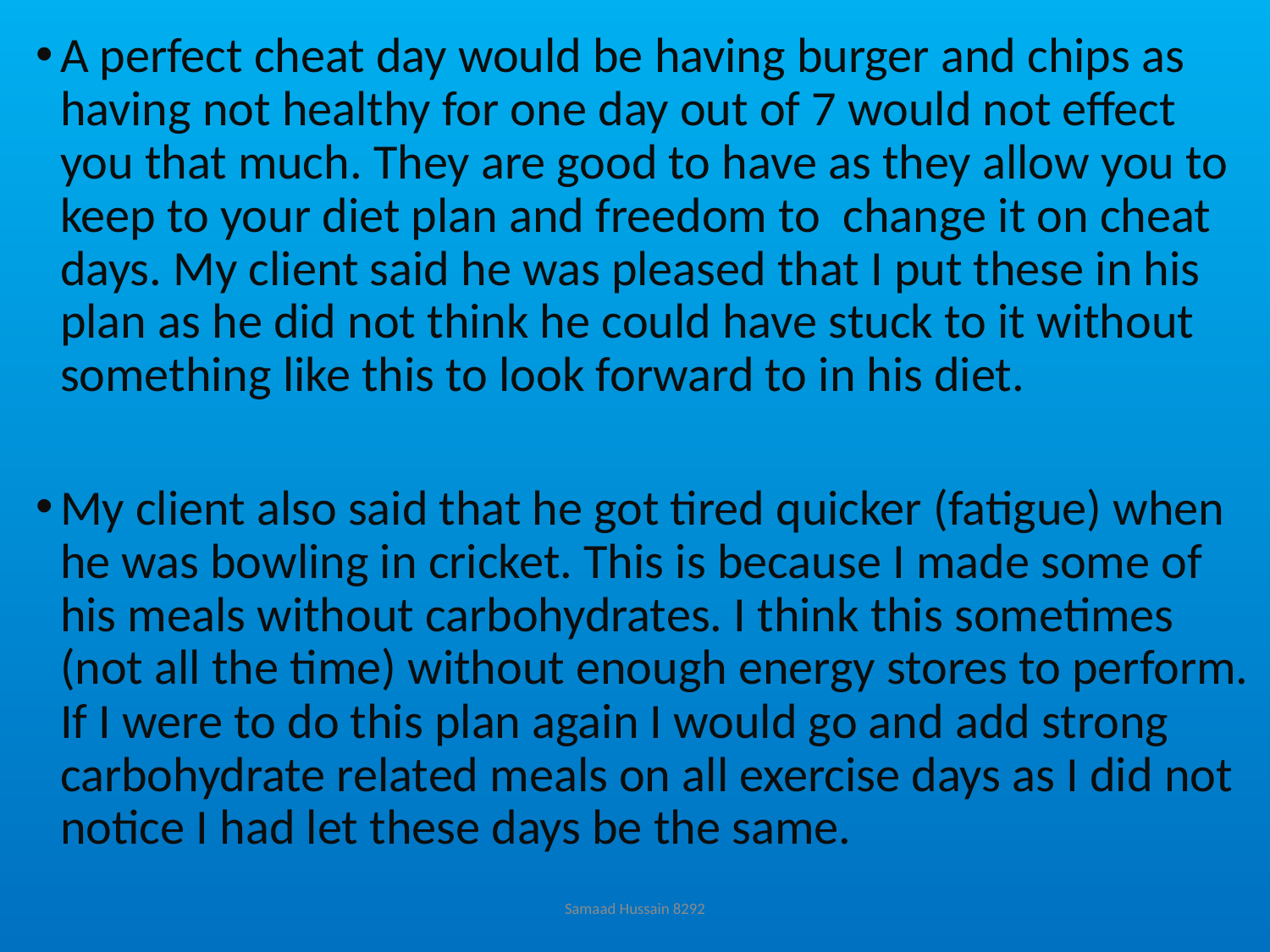

A perfect cheat day would be having burger and chips as having not healthy for one day out of 7 would not effect you that much. They are good to have as they allow you to keep to your diet plan and freedom to  change it on cheat days. My client said he was pleased that I put these in his plan as he did not think he could have stuck to it without something like this to look forward to in his diet.

My client also said that he got tired quicker (fatigue) when he was bowling in cricket. This is because I made some of his meals without carbohydrates. I think this sometimes (not all the time) without enough energy stores to perform. If I were to do this plan again I would go and add strong carbohydrate related meals on all exercise days as I did not notice I had let these days be the same.
Samaad Hussain 8292